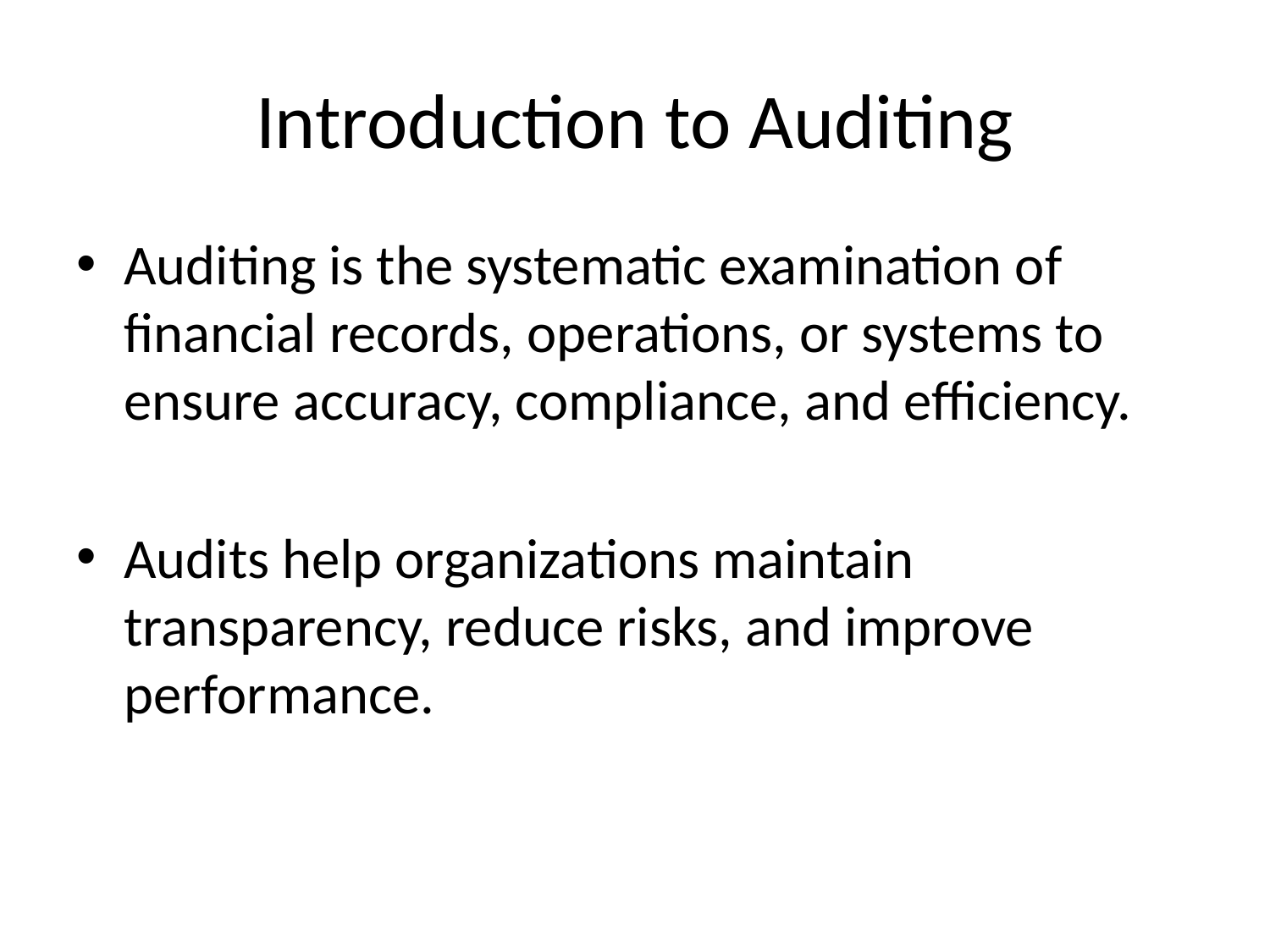

# Introduction to Auditing
Auditing is the systematic examination of financial records, operations, or systems to ensure accuracy, compliance, and efficiency.

Audits help organizations maintain transparency, reduce risks, and improve performance.